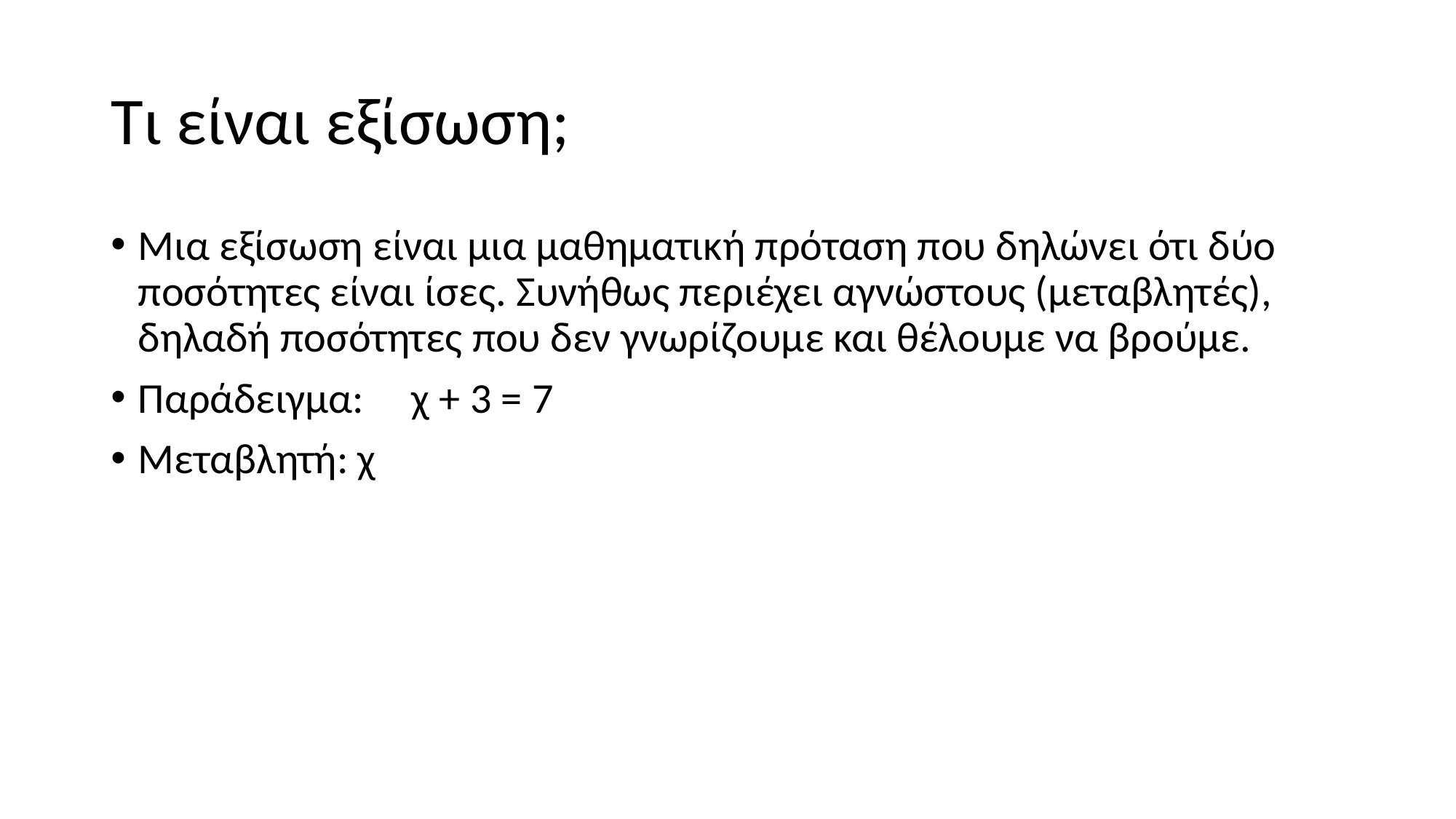

# Τι είναι εξίσωση;
Μια εξίσωση είναι μια μαθηματική πρόταση που δηλώνει ότι δύο ποσότητες είναι ίσες. Συνήθως περιέχει αγνώστους (μεταβλητές), δηλαδή ποσότητες που δεν γνωρίζουμε και θέλουμε να βρούμε.
Παράδειγμα:     χ + 3 = 7
Μεταβλητή: χ